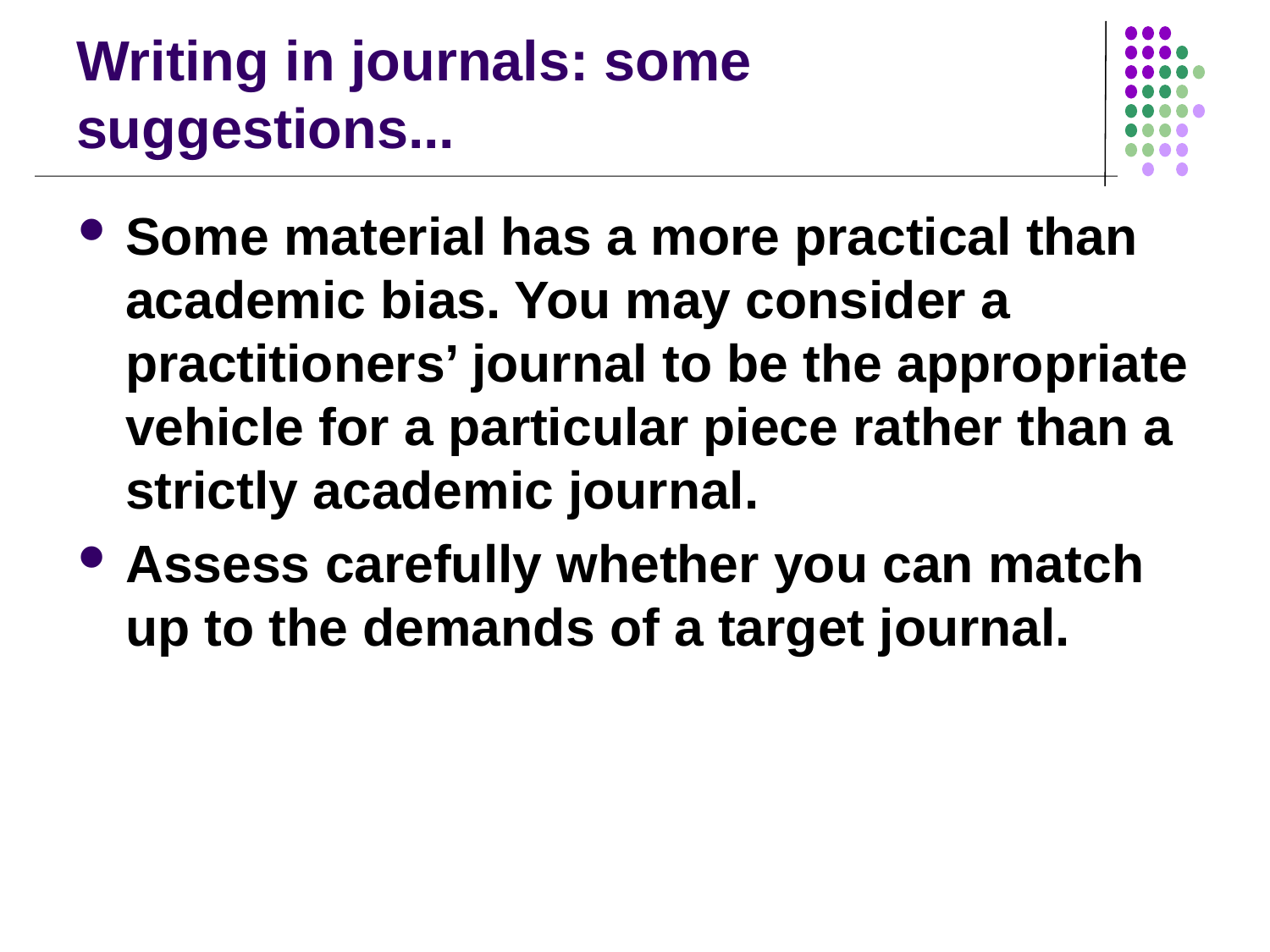

# Writing in journals: some suggestions...
Some material has a more practical than academic bias. You may consider a practitioners’ journal to be the appropriate vehicle for a particular piece rather than a strictly academic journal.
Assess carefully whether you can match up to the demands of a target journal.